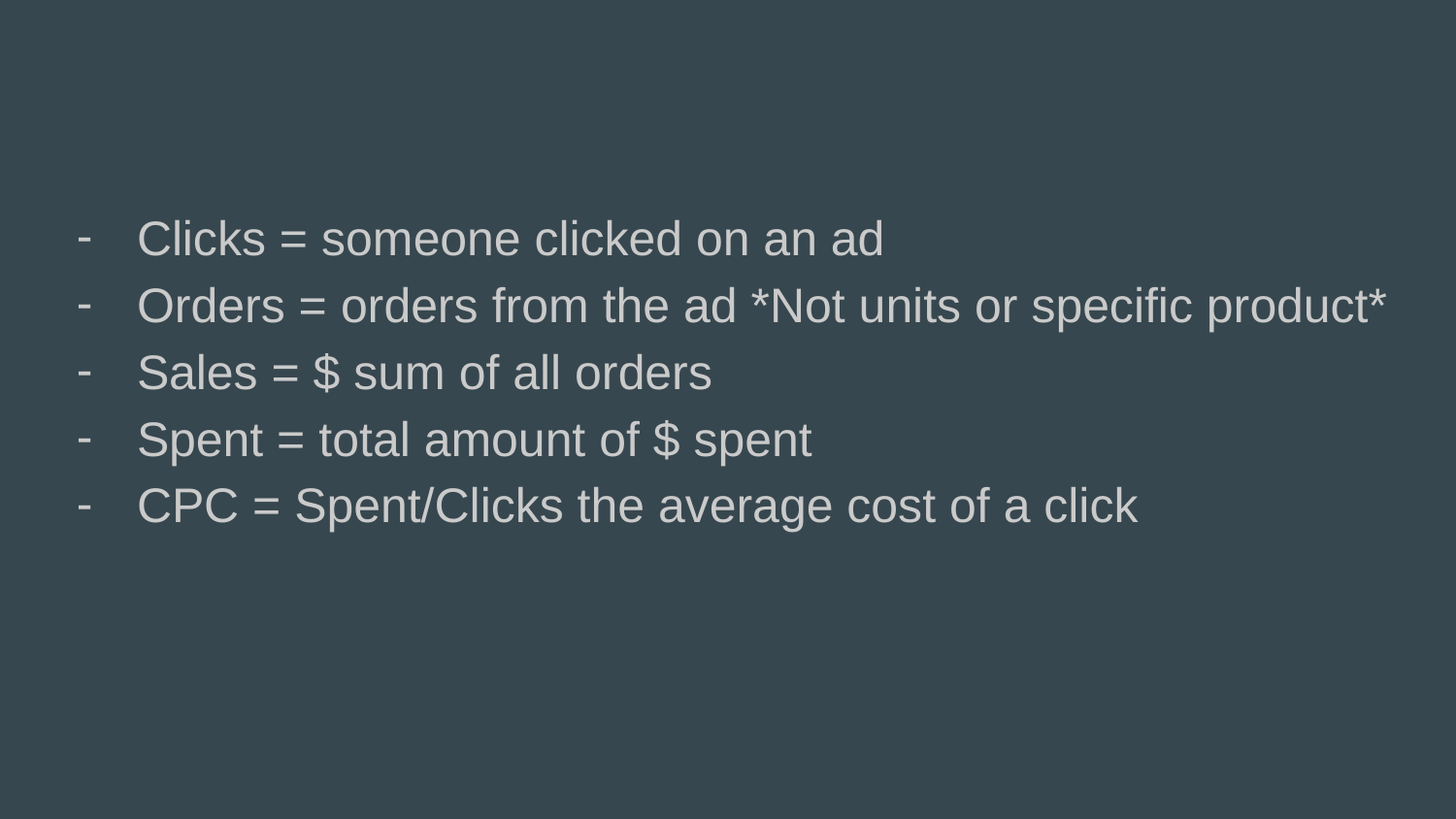

Clicks = someone clicked on an ad
Orders = orders from the ad *Not units or specific product*
Sales = $ sum of all orders
Spent = total amount of $ spent
CPC = Spent/Clicks the average cost of a click